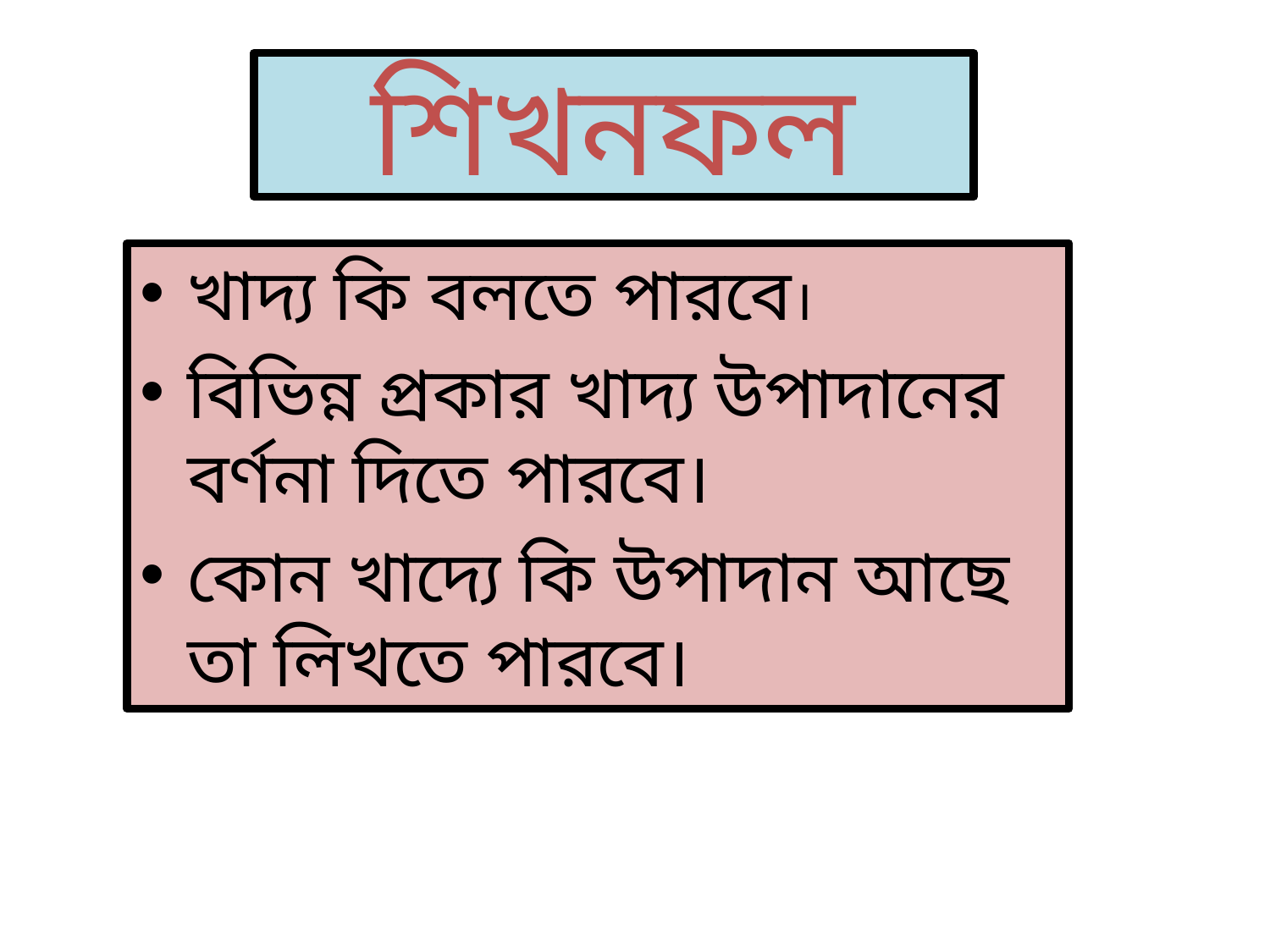

# শিখনফল
খাদ্য কি বলতে পারবে।
বিভিন্ন প্রকার খাদ্য উপাদানের বর্ণনা দিতে পারবে।
কোন খাদ্যে কি উপাদান আছে তা লিখতে পারবে।